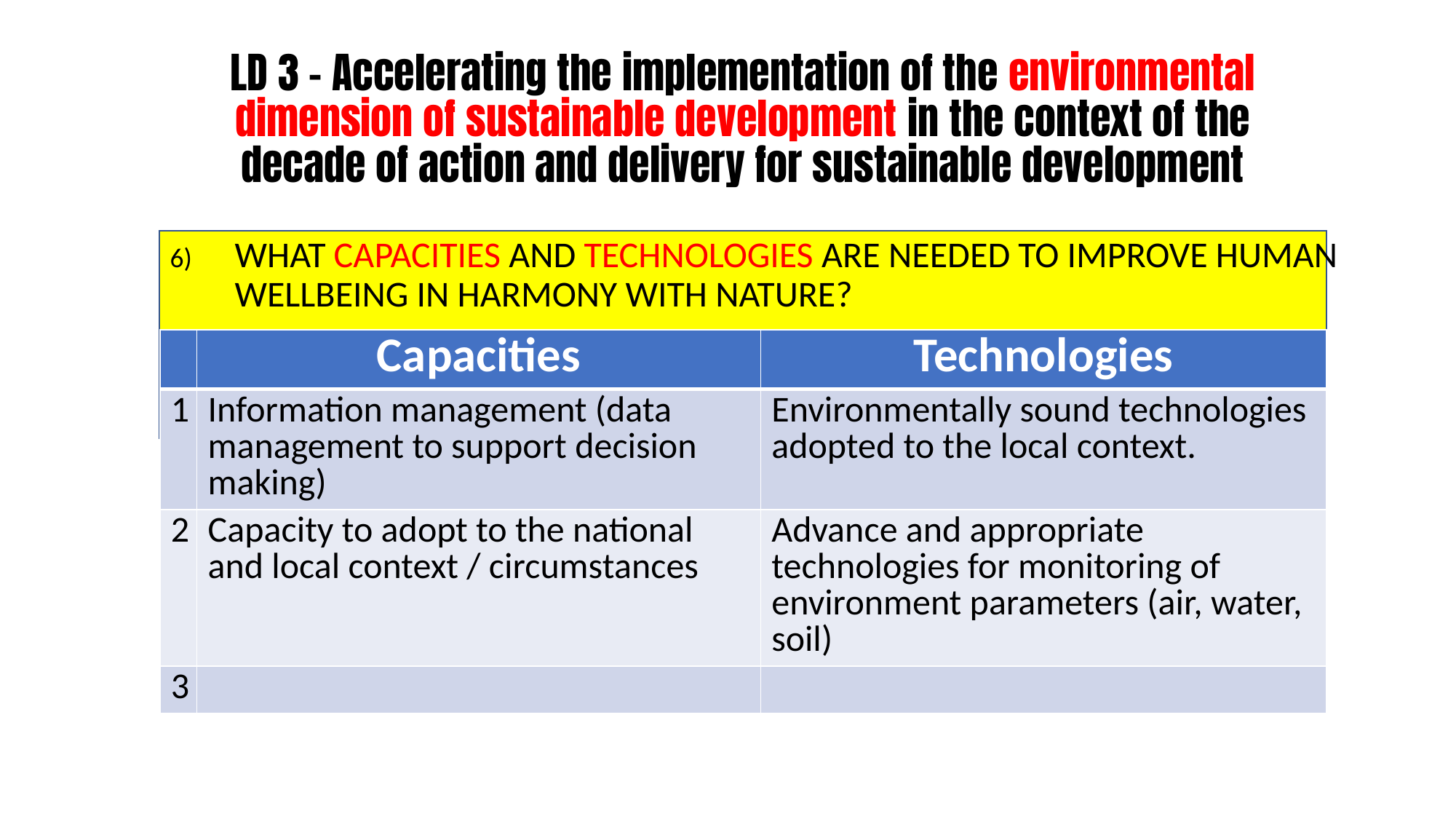

# LD 3 - Accelerating the implementation of the environmental dimension of sustainable development in the context of the decade of action and delivery for sustainable development

What capacities and technologies are needed to improve human wellbeing in harmony with nature?

|  | Capacities | Technologies |
| --- | --- | --- |
| 1 | Information management (data management to support decision making) | Environmentally sound technologies adopted to the local context. |
| 2 | Capacity to adopt to the national and local context / circumstances | Advance and appropriate technologies for monitoring of environment parameters (air, water, soil) |
| 3 |  |  |